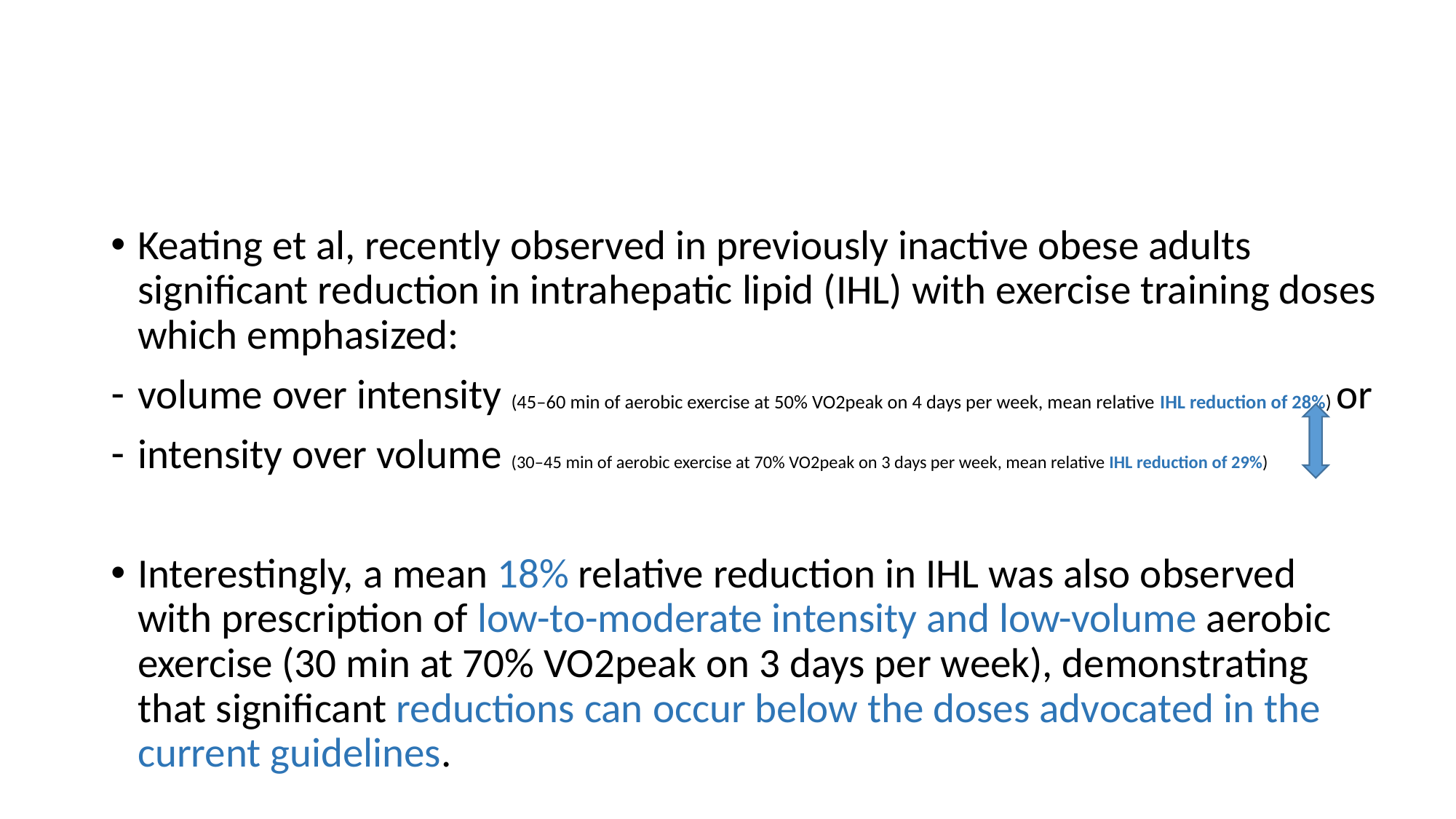

#
Keating et al, recently observed in previously inactive obese adults significant reduction in intrahepatic lipid (IHL) with exercise training doses which emphasized:
volume over intensity (45–60 min of aerobic exercise at 50% VO2peak on 4 days per week, mean relative IHL reduction of 28%) or
intensity over volume (30–45 min of aerobic exercise at 70% VO2peak on 3 days per week, mean relative IHL reduction of 29%)

Interestingly, a mean 18% relative reduction in IHL was also observed with prescription of low-to-moderate intensity and low-volume aerobic exercise (30 min at 70% VO2peak on 3 days per week), demonstrating that significant reductions can occur below the doses advocated in the current guidelines.